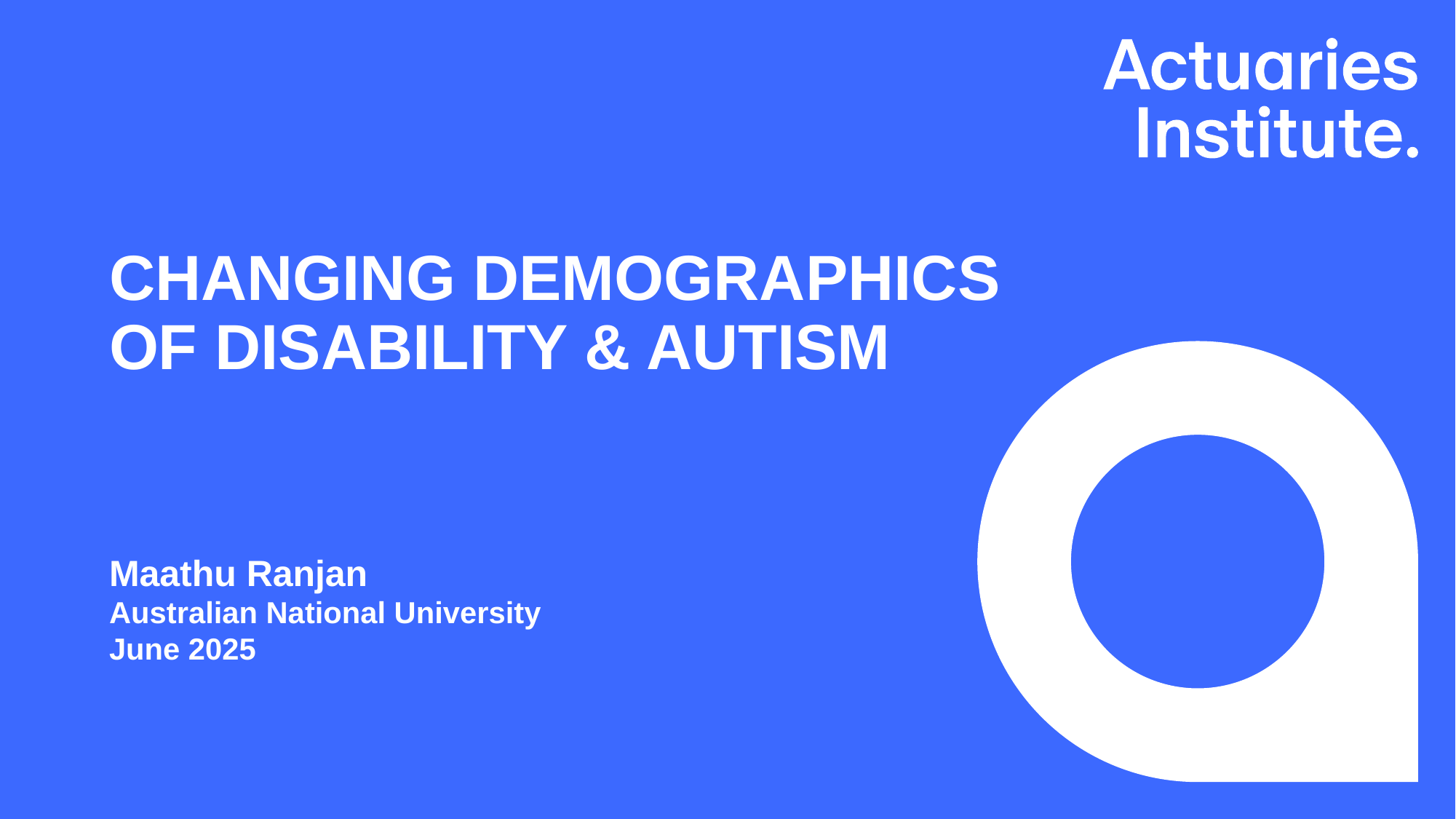

CHANGING DEMOGRAPHICS OF DISABILITY & AUTISM

Maathu Ranjan
Australian National University
June 2025